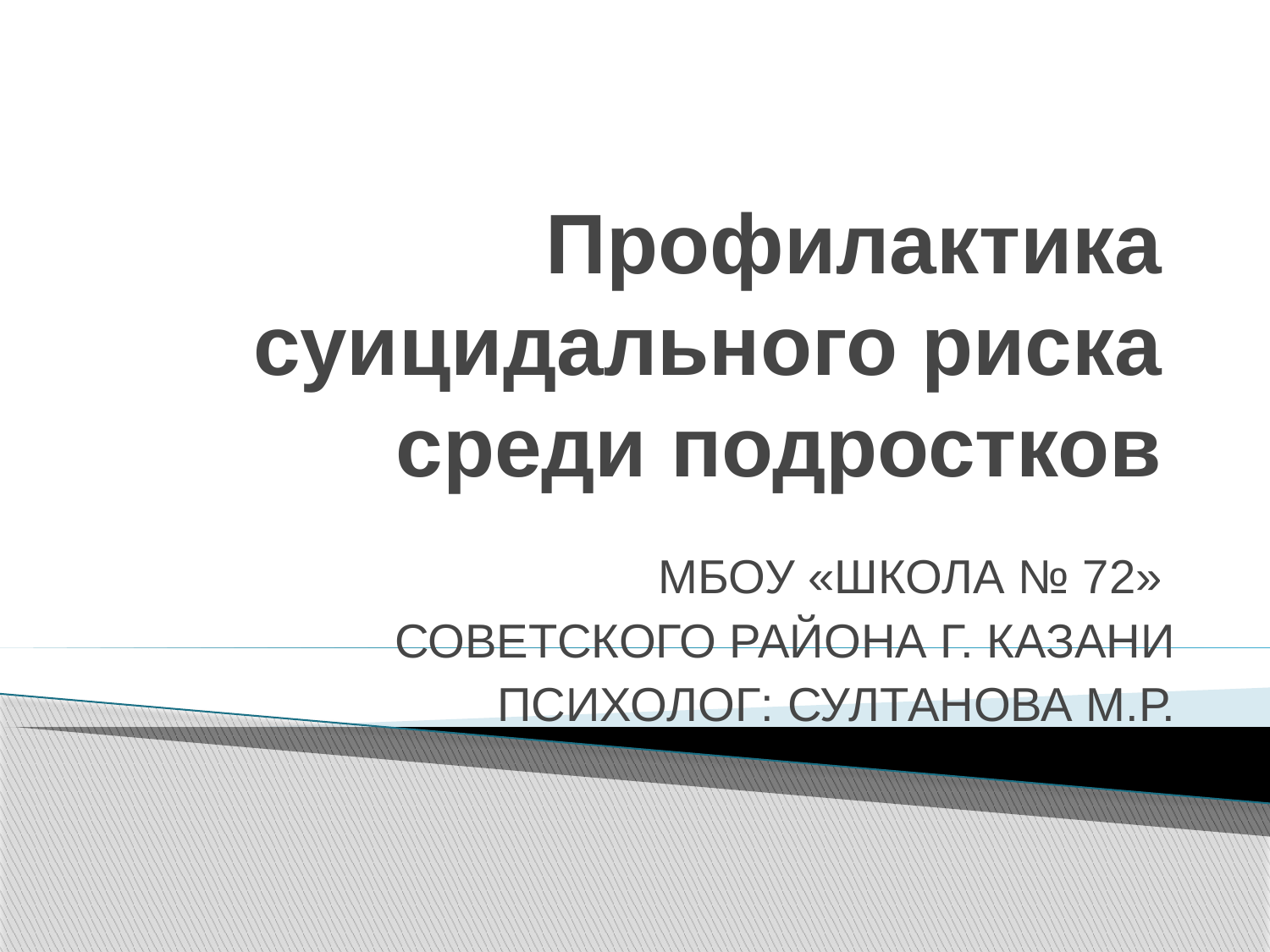

# Профилактика суицидального риска среди подростков
МБОУ «ШКОЛА № 72»
СОВЕТСКОГО РАЙОНА Г. КАЗАНИ
ПСИХОЛОГ: СУЛТАНОВА М.Р.